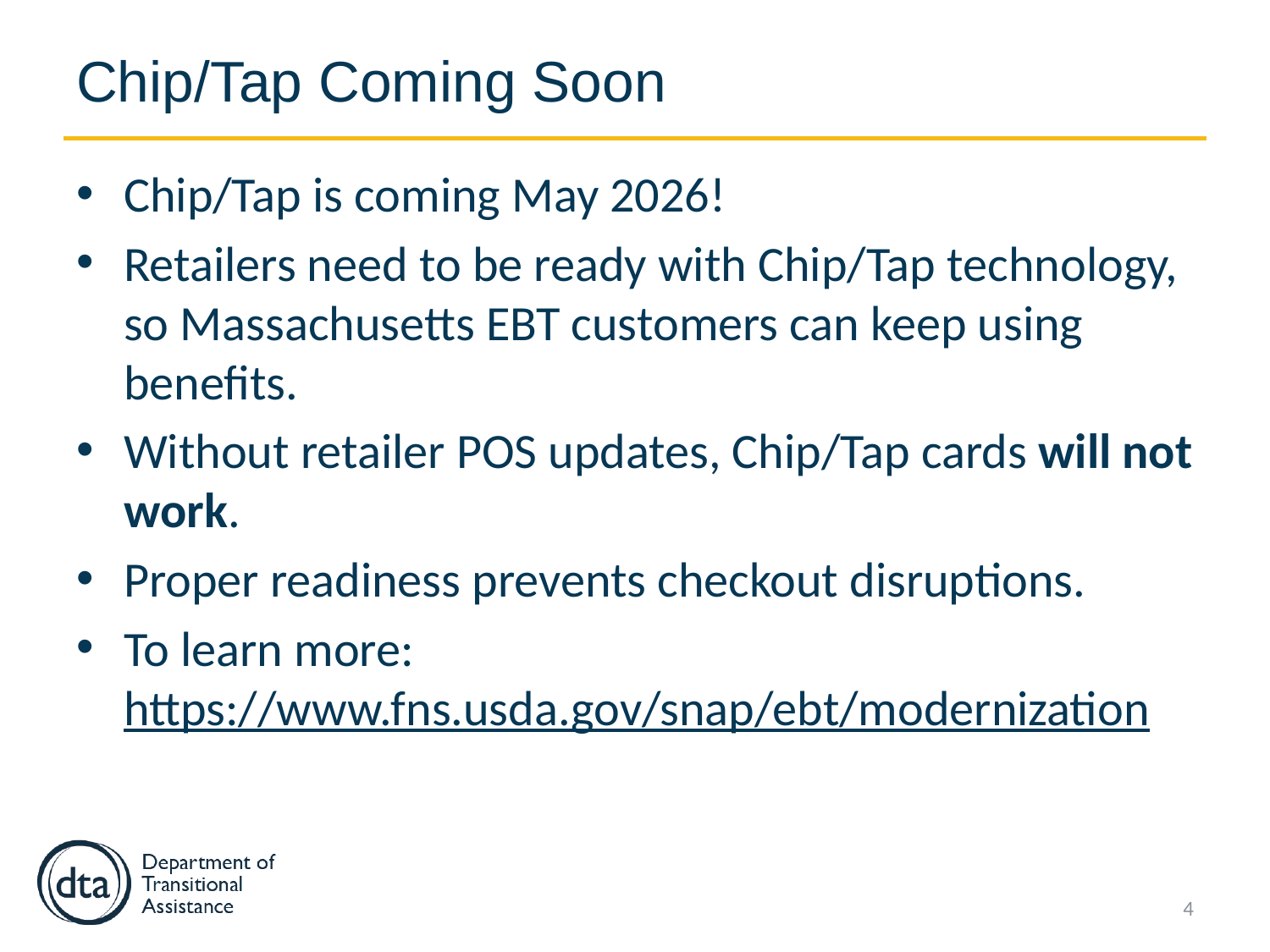

# Chip/Tap Coming Soon
Chip/Tap is coming May 2026!
Retailers need to be ready with Chip/Tap technology, so Massachusetts EBT customers can keep using benefits.
Without retailer POS updates, Chip/Tap cards will not work.
Proper readiness prevents checkout disruptions.
To learn more: https://www.fns.usda.gov/snap/ebt/modernization

4